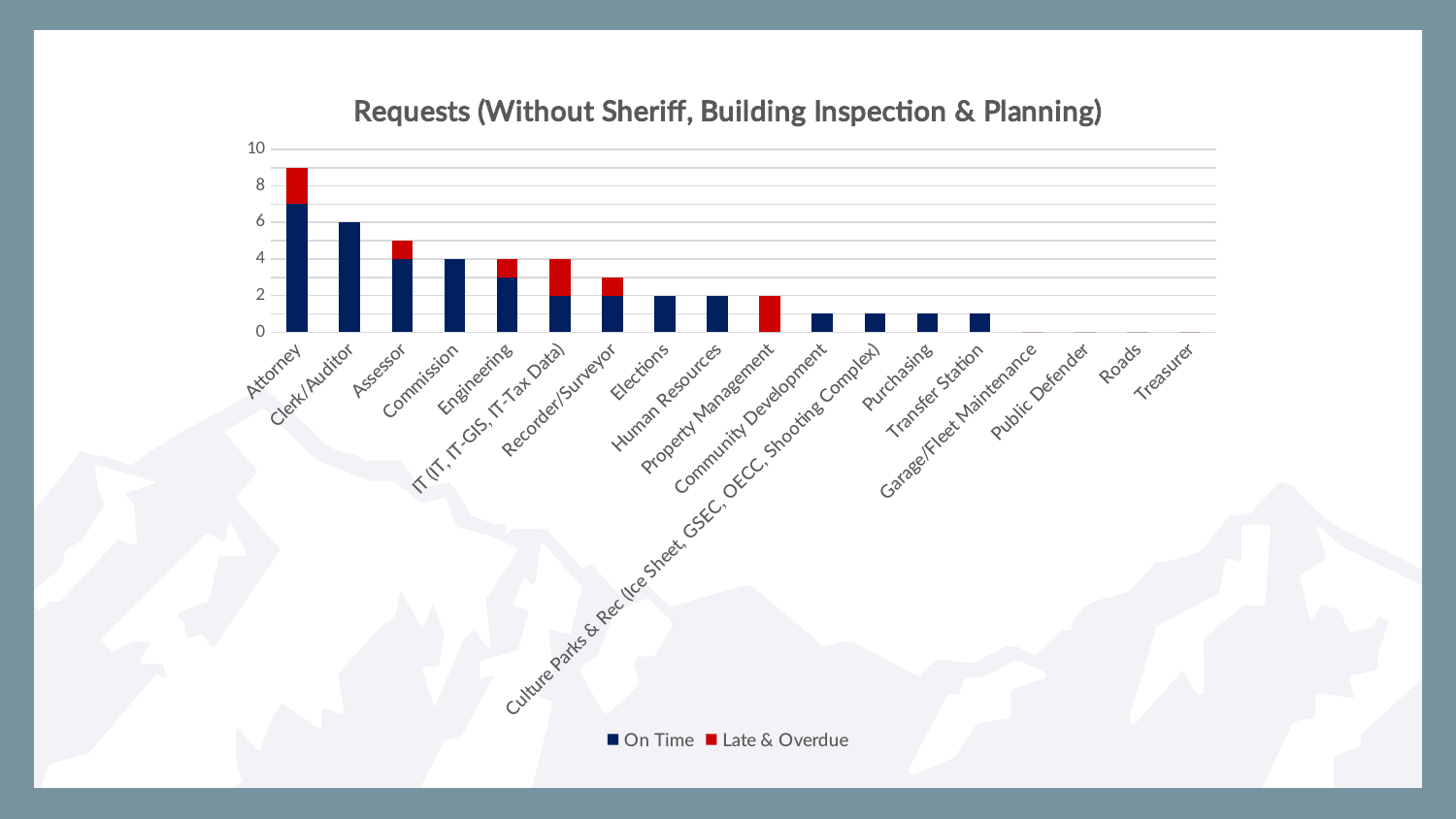

### Chart: Requests (Without Sheriff, Building Inspection & Planning)

| Category |  |  |
|---|---|---|
| Attorney | 7.0 | 2.0 |
| Clerk/Auditor | 6.0 | 0.0 |
| Assessor | 4.0 | 1.0 |
| Commission | 4.0 | 0.0 |
| Engineering | 3.0 | 1.0 |
| IT (IT, IT-GIS, IT-Tax Data) | 2.0 | 2.0 |
| Recorder/Surveyor | 2.0 | 1.0 |
| Elections | 2.0 | 0.0 |
| Human Resources | 2.0 | 0.0 |
| Property Management | 0.0 | 2.0 |
| Community Development | 1.0 | 0.0 |
| Culture Parks & Rec (Ice Sheet, GSEC, OECC, Shooting Complex) | 1.0 | 0.0 |
| Purchasing | 1.0 | 0.0 |
| Transfer Station | 1.0 | 0.0 |
| Garage/Fleet Maintenance | 0.0 | 0.0 |
| Public Defender | 0.0 | 0.0 |
| Roads | 0.0 | 0.0 |
| Treasurer | 0.0 | 0.0 |